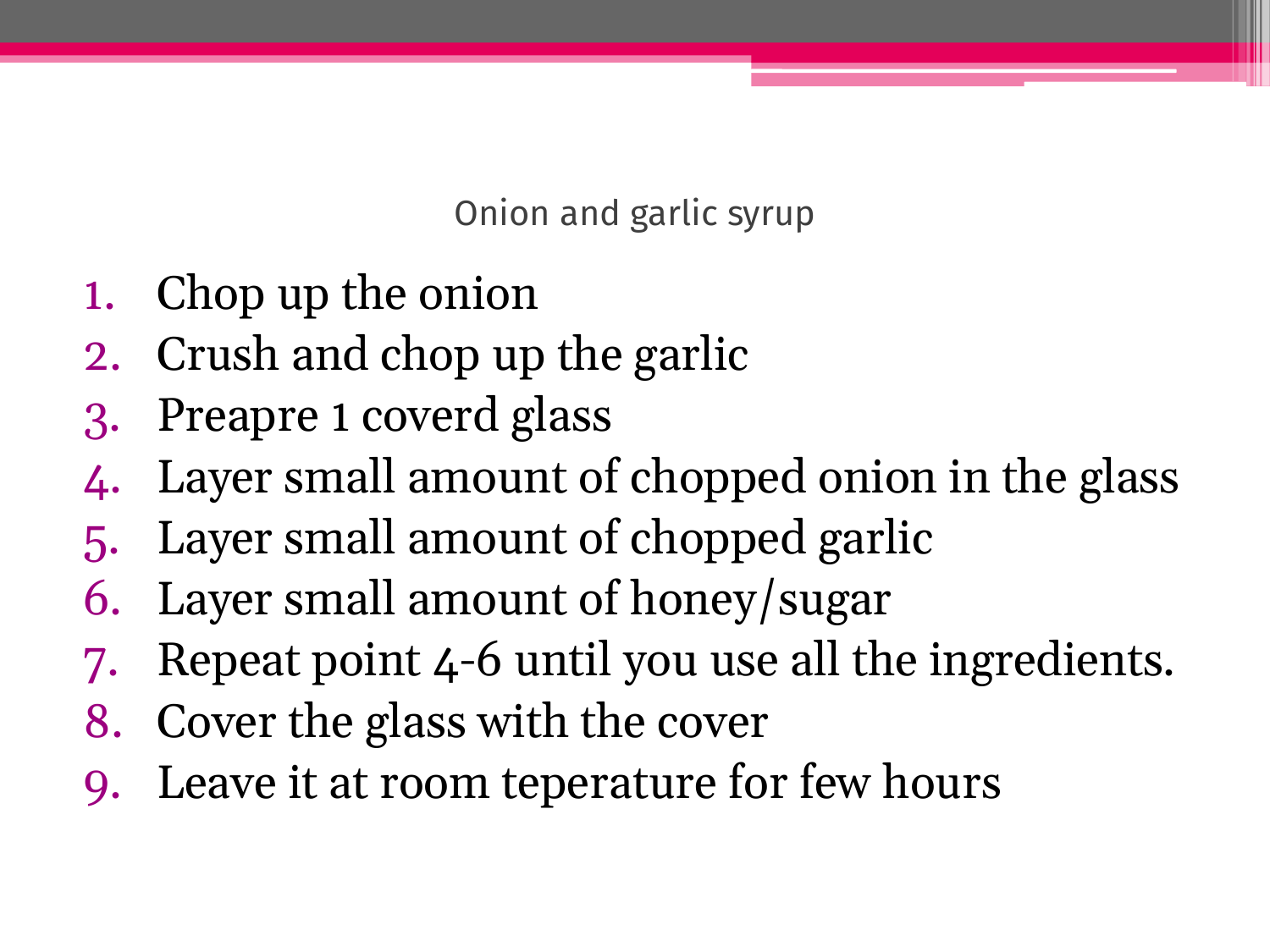

# Onion and garlic syrup
Chop up the onion
Crush and chop up the garlic
Preapre 1 coverd glass
Layer small amount of chopped onion in the glass
Layer small amount of chopped garlic
Layer small amount of honey/sugar
Repeat point 4-6 until you use all the ingredients.
Cover the glass with the cover
Leave it at room teperature for few hours